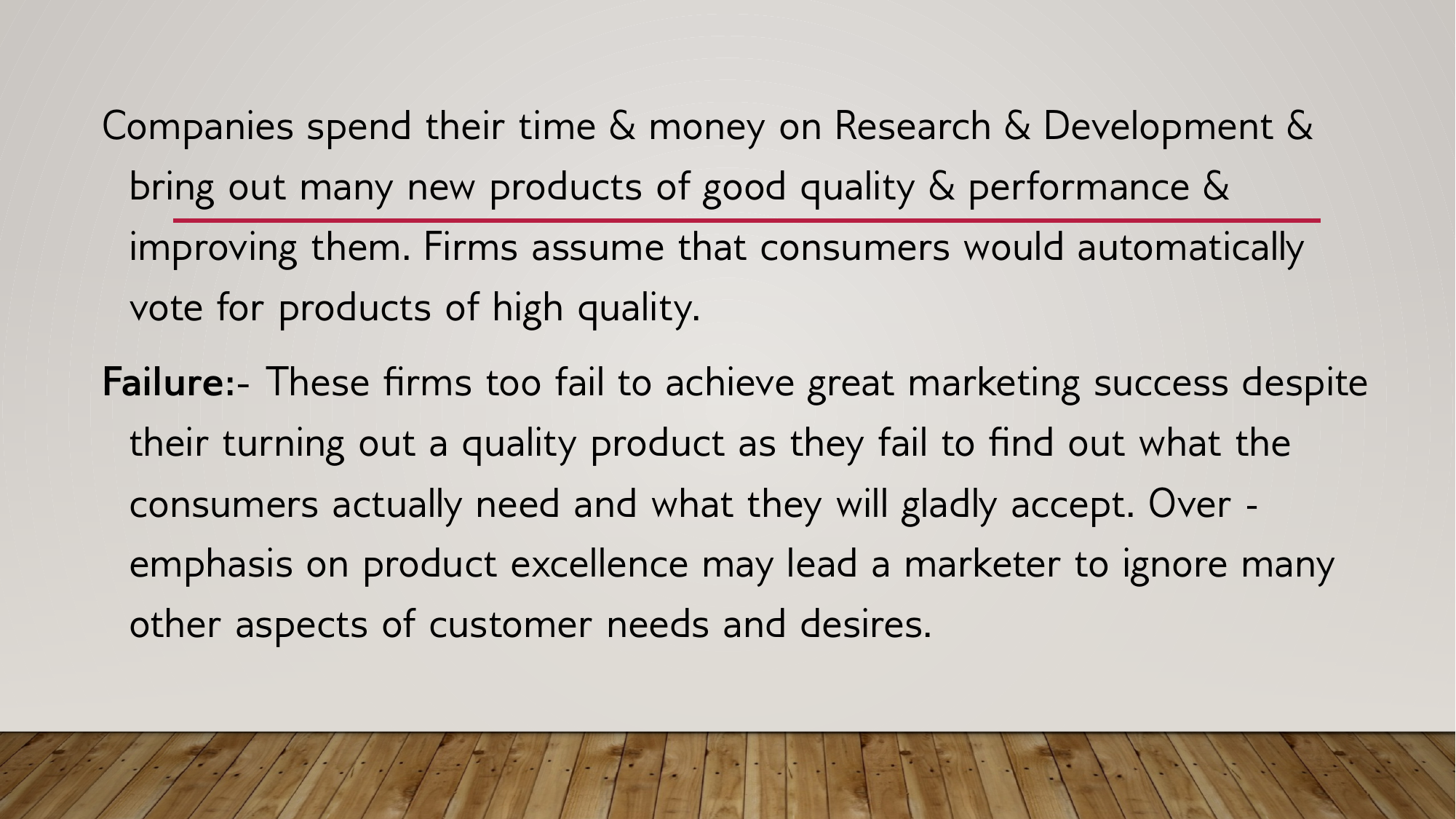

Companies spend their time & money on Research & Development & bring out many new products of good quality & performance & improving them. Firms assume that consumers would automatically vote for products of high quality.
Failure:- These firms too fail to achieve great marketing success despite their turning out a quality product as they fail to find out what the consumers actually need and what they will gladly accept. Over -  emphasis on product excellence may lead a marketer to ignore many other aspects of customer needs and desires.